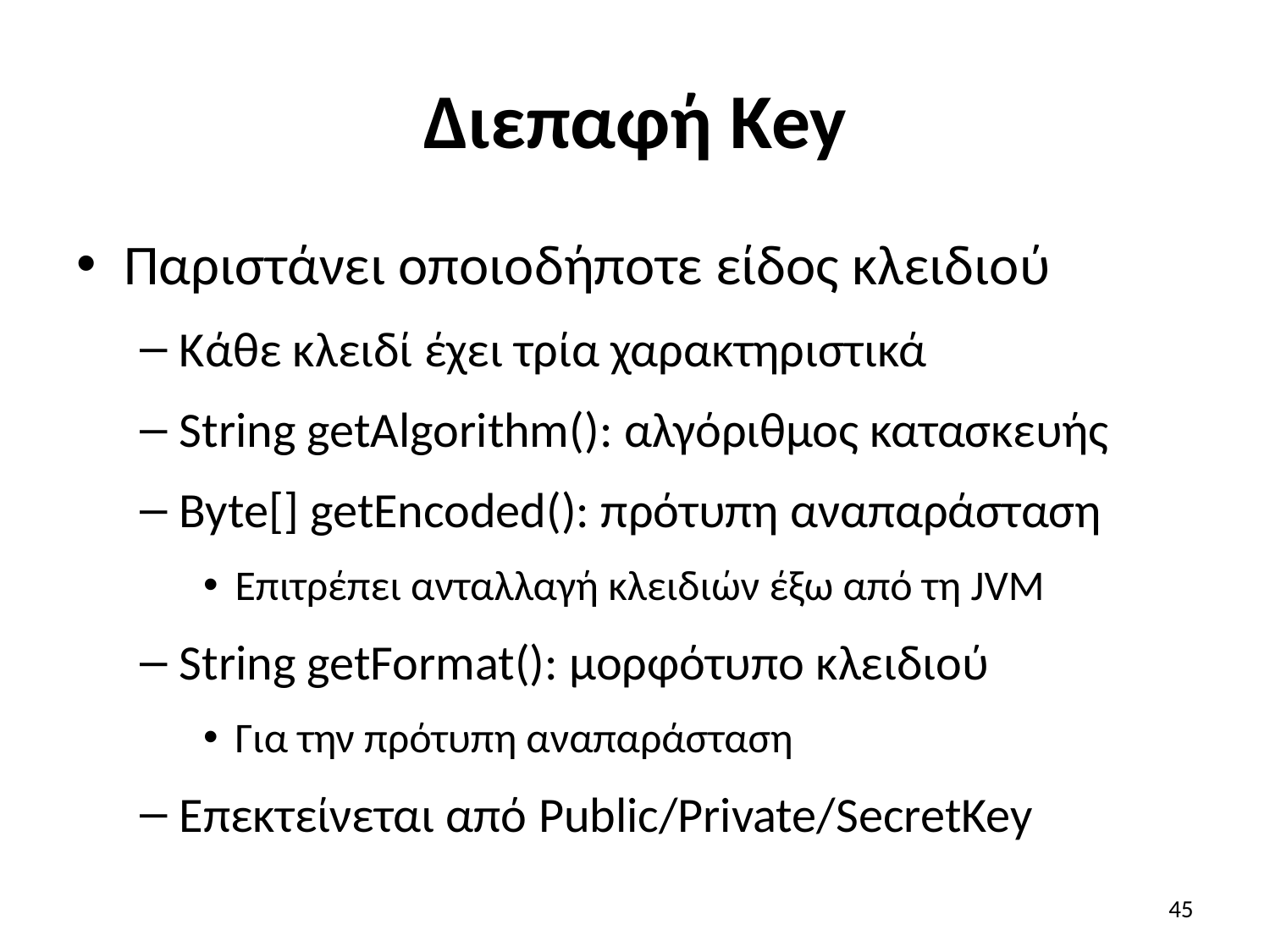

# Διεπαφή Key
Παριστάνει οποιοδήποτε είδος κλειδιού
Κάθε κλειδί έχει τρία χαρακτηριστικά
String getAlgorithm(): αλγόριθμος κατασκευής
Byte[] getEncoded(): πρότυπη αναπαράσταση
Επιτρέπει ανταλλαγή κλειδιών έξω από τη JVM
String getFormat(): μορφότυπο κλειδιού
Για την πρότυπη αναπαράσταση
Επεκτείνεται από Public/Private/SecretKey
45